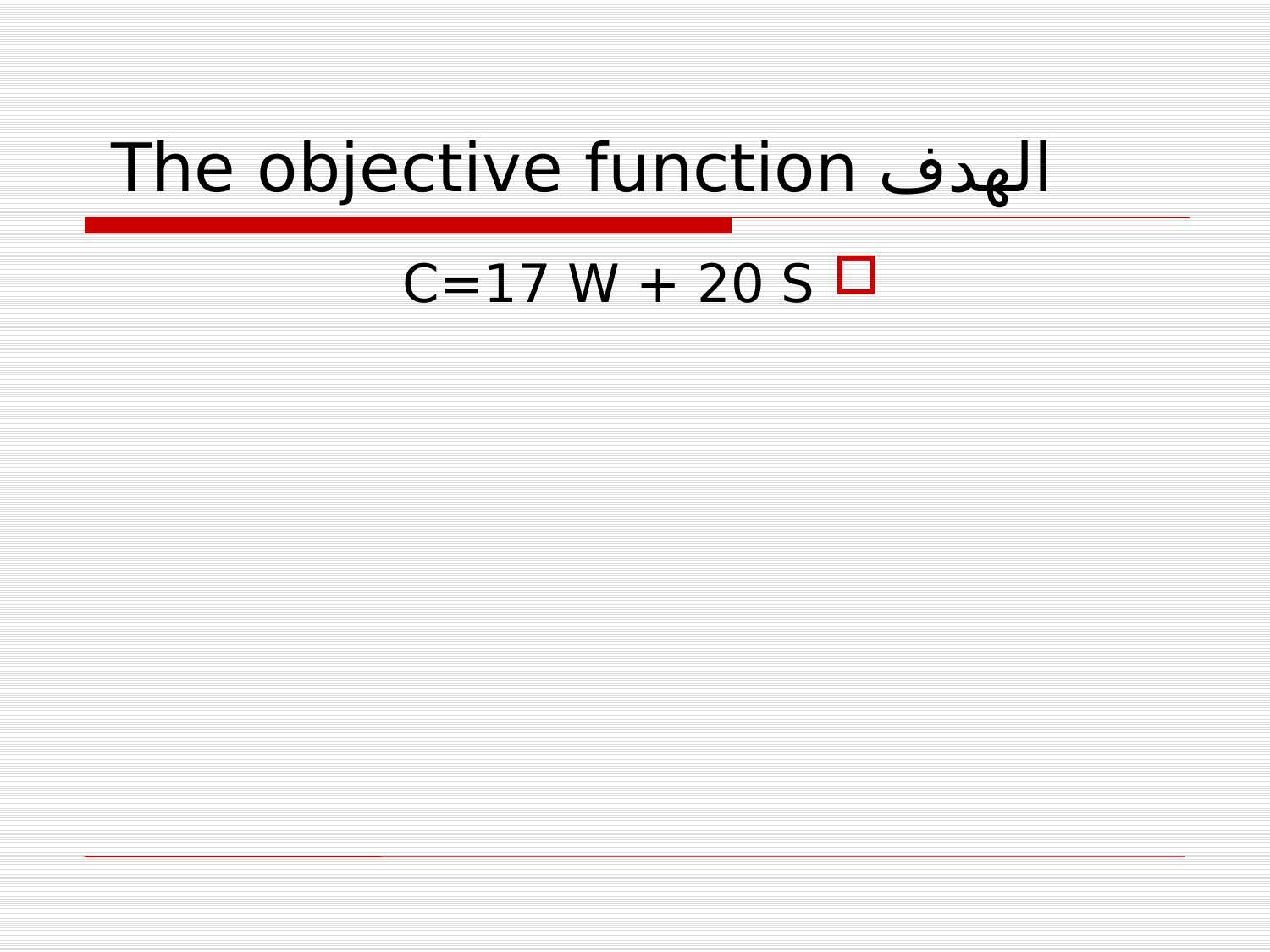

# الهدف The objective function
C=17 W + 20 S